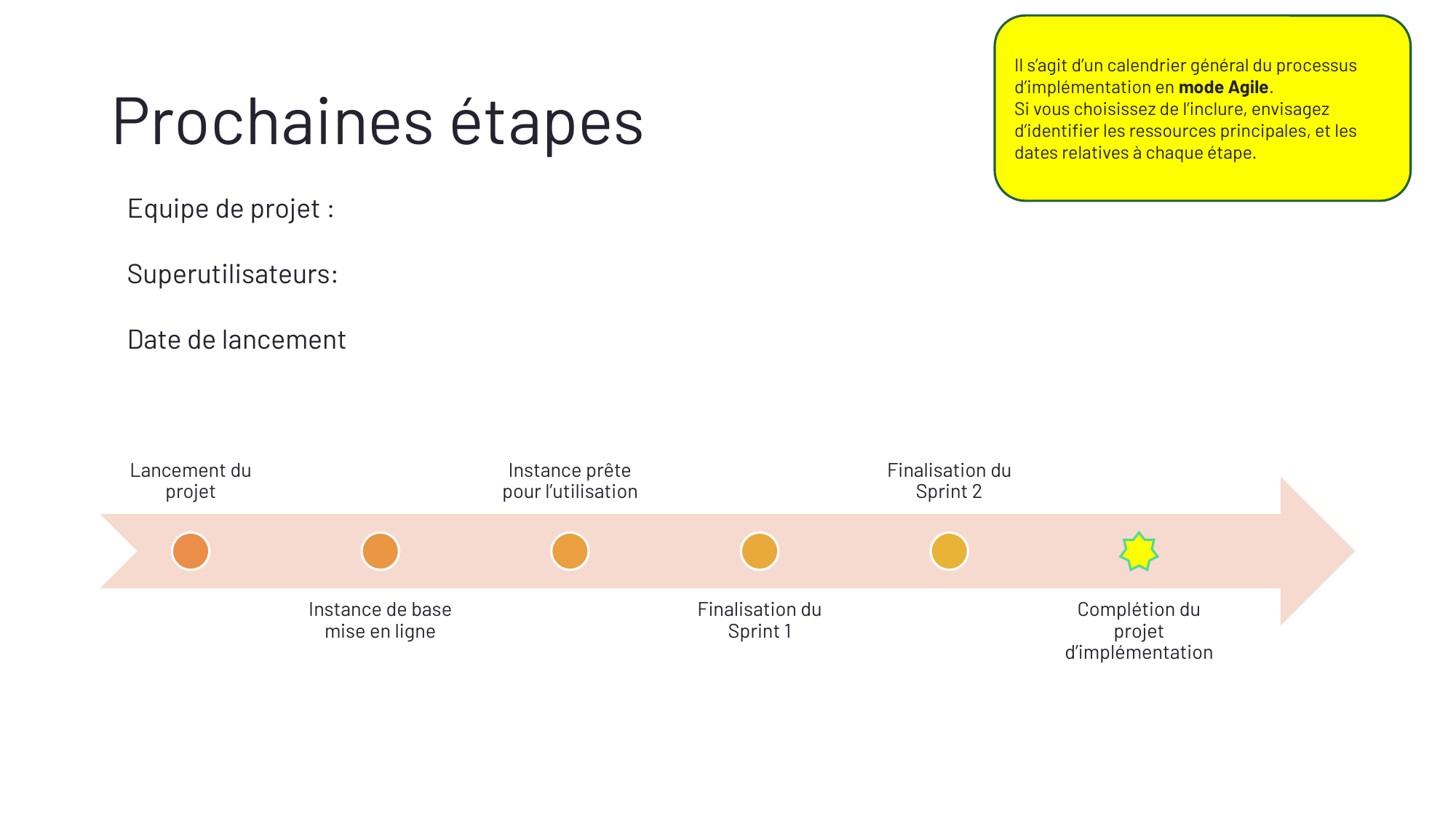

Il s’agit d’un calendrier général du processus d’implémentation en mode Agile.
Si vous choisissez de l’inclure, envisagez d’identifier les ressources principales, et les dates relatives à chaque étape.
# Prochaines étapes
Equipe de projet :

Superutilisateurs:

Date de lancement
Lancement du projet
Instance de base mise en ligne
Instance prête pour l’utilisation
Finalisation du Sprint 1
Finalisation du Sprint 2
Complétion du projet d’implémentation